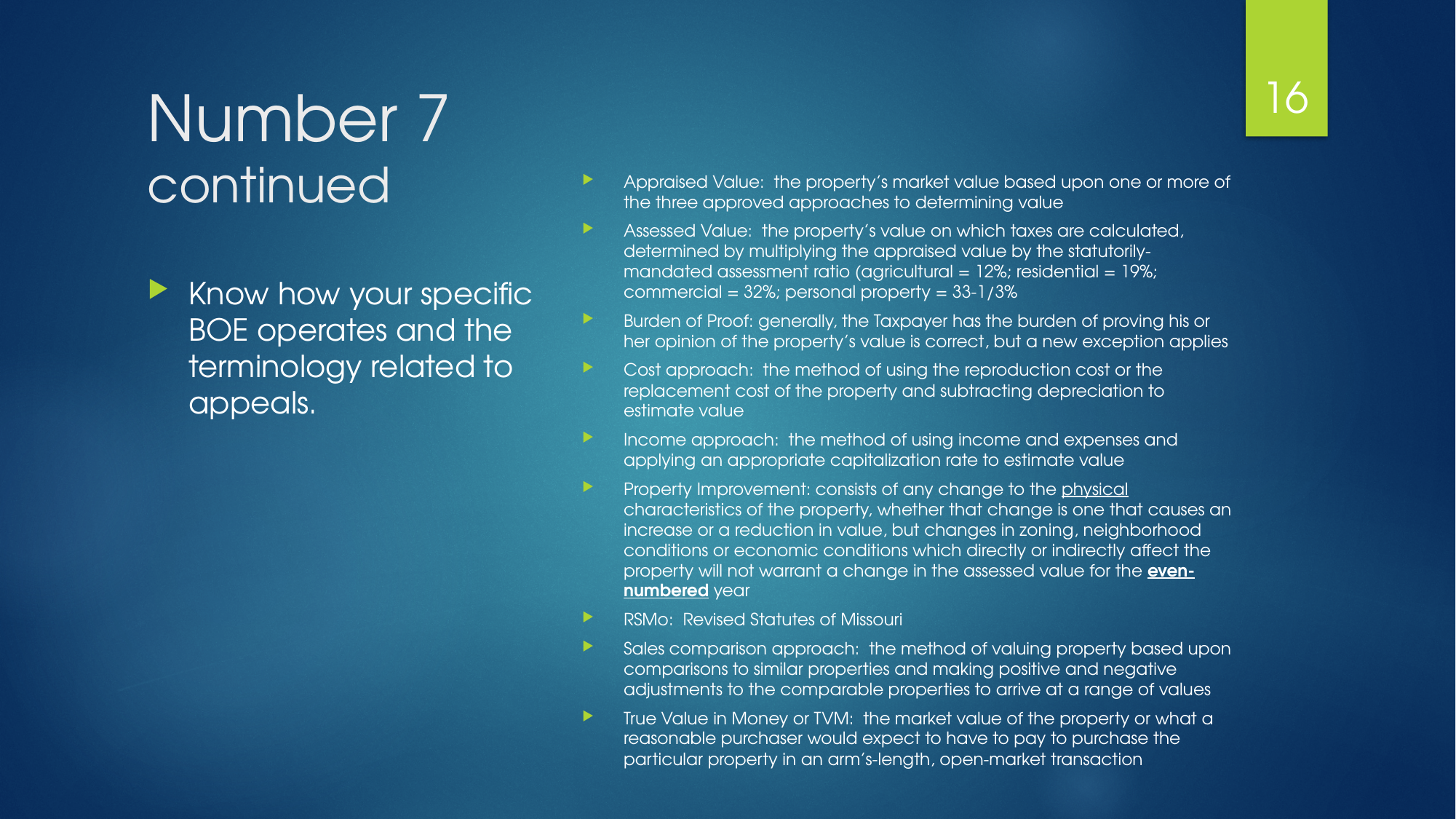

16
Number 7 continued
Appraised Value:  the property’s market value based upon one or more of the three approved approaches to determining value
Assessed Value:  the property’s value on which taxes are calculated, determined by multiplying the appraised value by the statutorily-mandated assessment ratio (agricultural = 12%; residential = 19%; commercial = 32%; personal property = 33-1/3%
Burden of Proof: generally, the Taxpayer has the burden of proving his or her opinion of the property’s value is correct, but a new exception applies
Cost approach:  the method of using the reproduction cost or the replacement cost of the property and subtracting depreciation to estimate value
Income approach:  the method of using income and expenses and applying an appropriate capitalization rate to estimate value
Property Improvement: consists of any change to the physical characteristics of the property, whether that change is one that causes an increase or a reduction in value, but changes in zoning, neighborhood conditions or economic conditions which directly or indirectly affect the property will not warrant a change in the assessed value for the even-numbered year
RSMo:  Revised Statutes of Missouri
Sales comparison approach:  the method of valuing property based upon comparisons to similar properties and making positive and negative adjustments to the comparable properties to arrive at a range of values
True Value in Money or TVM:  the market value of the property or what a reasonable purchaser would expect to have to pay to purchase the particular property in an arm’s-length, open-market transaction
Know how your specific BOE operates and the terminology related to appeals.